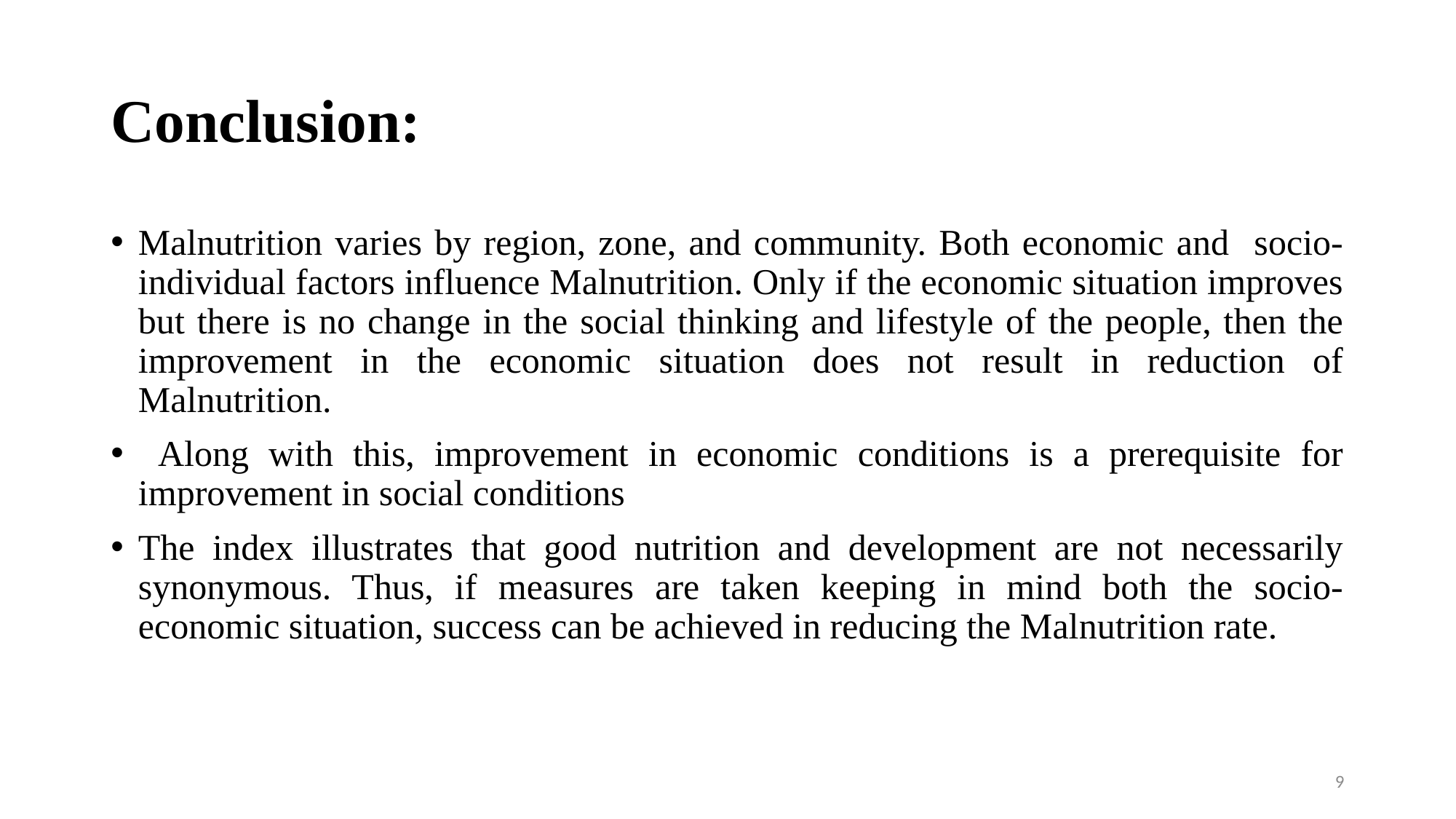

# Conclusion:
Malnutrition varies by region, zone, and community. Both economic and  socio-individual factors influence Malnutrition. Only if the economic situation improves but there is no change in the social thinking and lifestyle of the people, then the improvement in the economic situation does not result in reduction of Malnutrition.
 Along with this, improvement in economic conditions is a prerequisite for improvement in social conditions
The index illustrates that good nutrition and development are not necessarily synonymous. Thus, if measures are taken keeping in mind both the socio-economic situation, success can be achieved in reducing the Malnutrition rate.

9